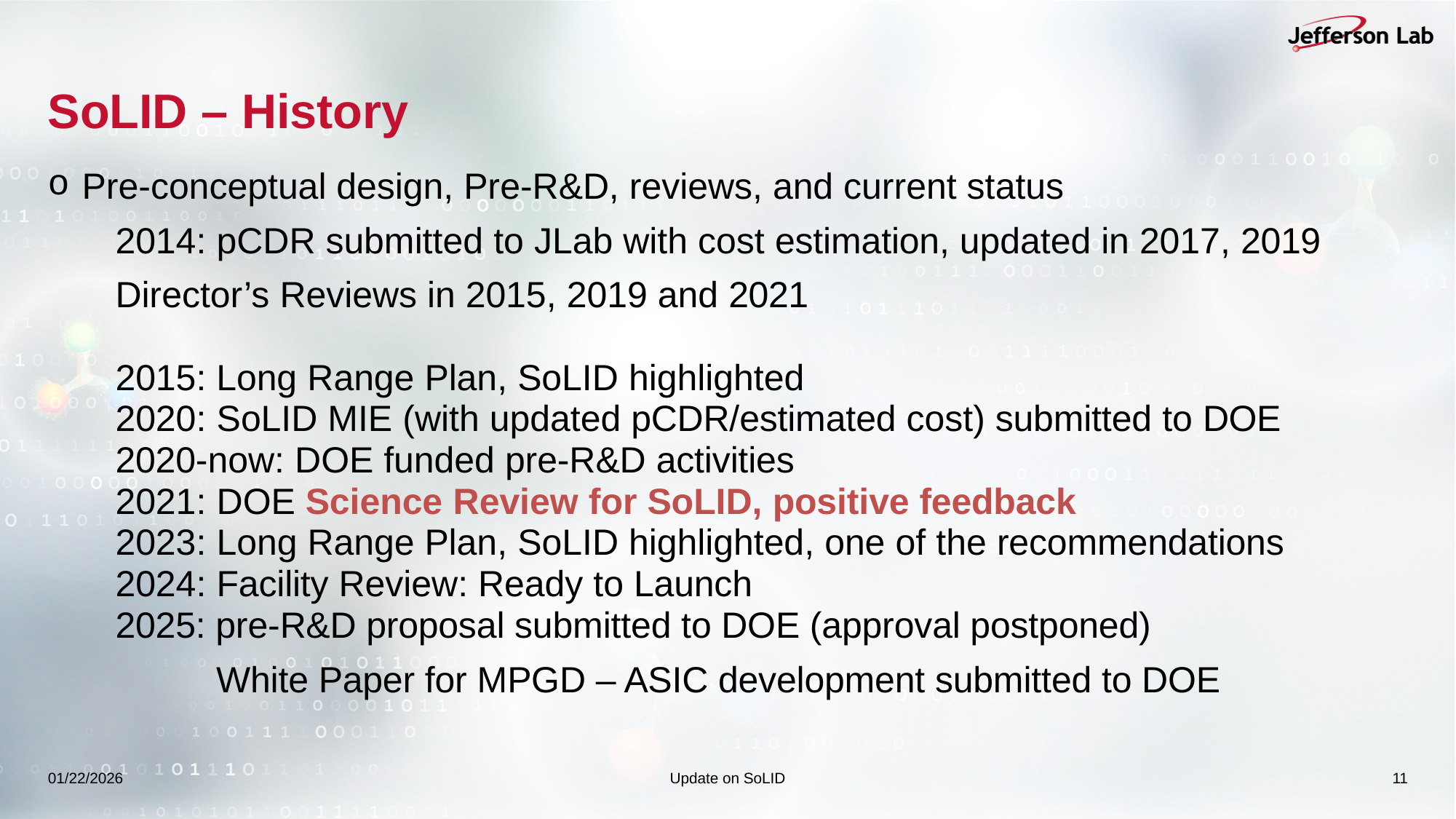

# SoLID – History
Pre-conceptual design, Pre-R&D, reviews, and current status
2014: pCDR submitted to JLab with cost estimation, updated in 2017, 2019
Director’s Reviews in 2015, 2019 and 2021

2015: Long Range Plan, SoLID highlighted
2020: SoLID MIE (with updated pCDR/estimated cost) submitted to DOE
2020-now: DOE funded pre-R&D activities
2021: DOE Science Review for SoLID, positive feedback
2023: Long Range Plan, SoLID highlighted, one of the recommendations
2024: Facility Review: Ready to Launch
2025: pre-R&D proposal submitted to DOE (approval postponed)
          White Paper for MPGD – ASIC development submitted to DOE

01/22/2026
Update on SoLID
11